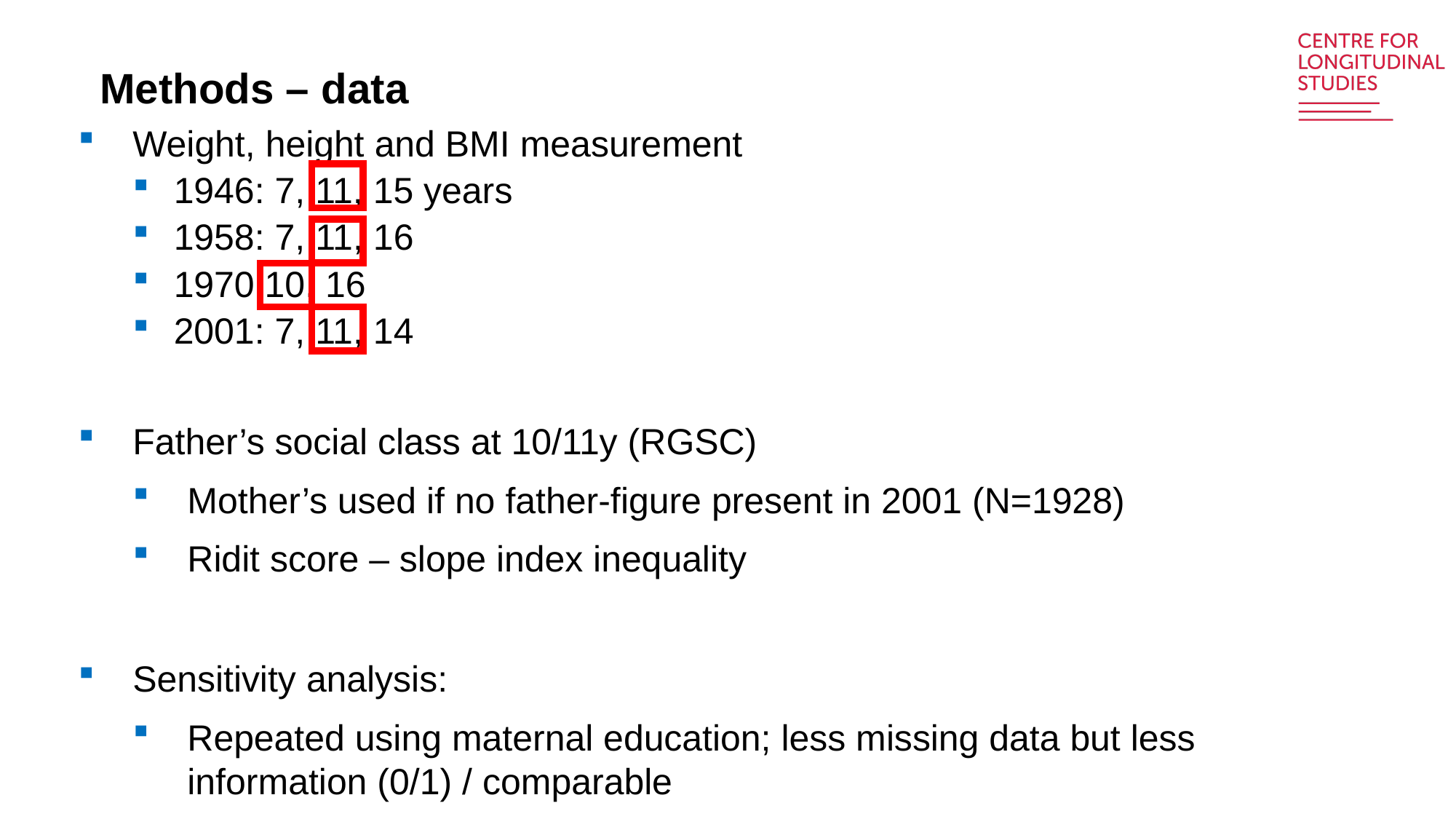

# Methods – data
Weight, height and BMI measurement
1946: 7, 11, 15 years
1958: 7, 11, 16
1970 10, 16
2001: 7, 11, 14

Father’s social class at 10/11y (RGSC)
Mother’s used if no father-figure present in 2001 (N=1928)
Ridit score – slope index inequality

Sensitivity analysis:
Repeated using maternal education; less missing data but less information (0/1) / comparable